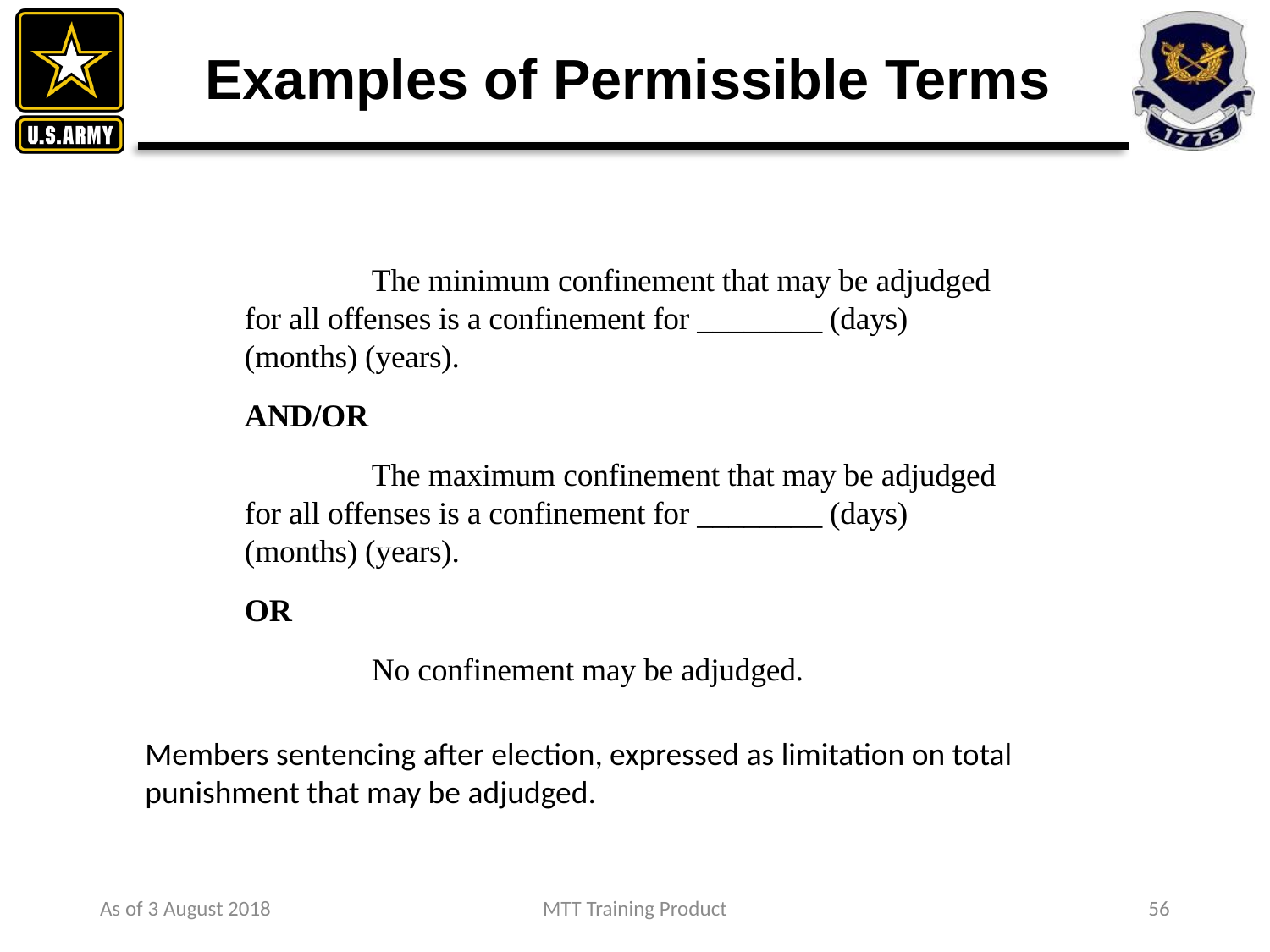

# Examples of Permissible Terms

	The minimum confinement that may be adjudged for all offenses is a confinement for ________ (days) (months) (years).
AND/OR
	The maximum confinement that may be adjudged for all offenses is a confinement for ________ (days) (months) (years).
OR
	No confinement may be adjudged.
Members sentencing after election, expressed as limitation on total punishment that may be adjudged.
As of 3 August 2018
MTT Training Product
56